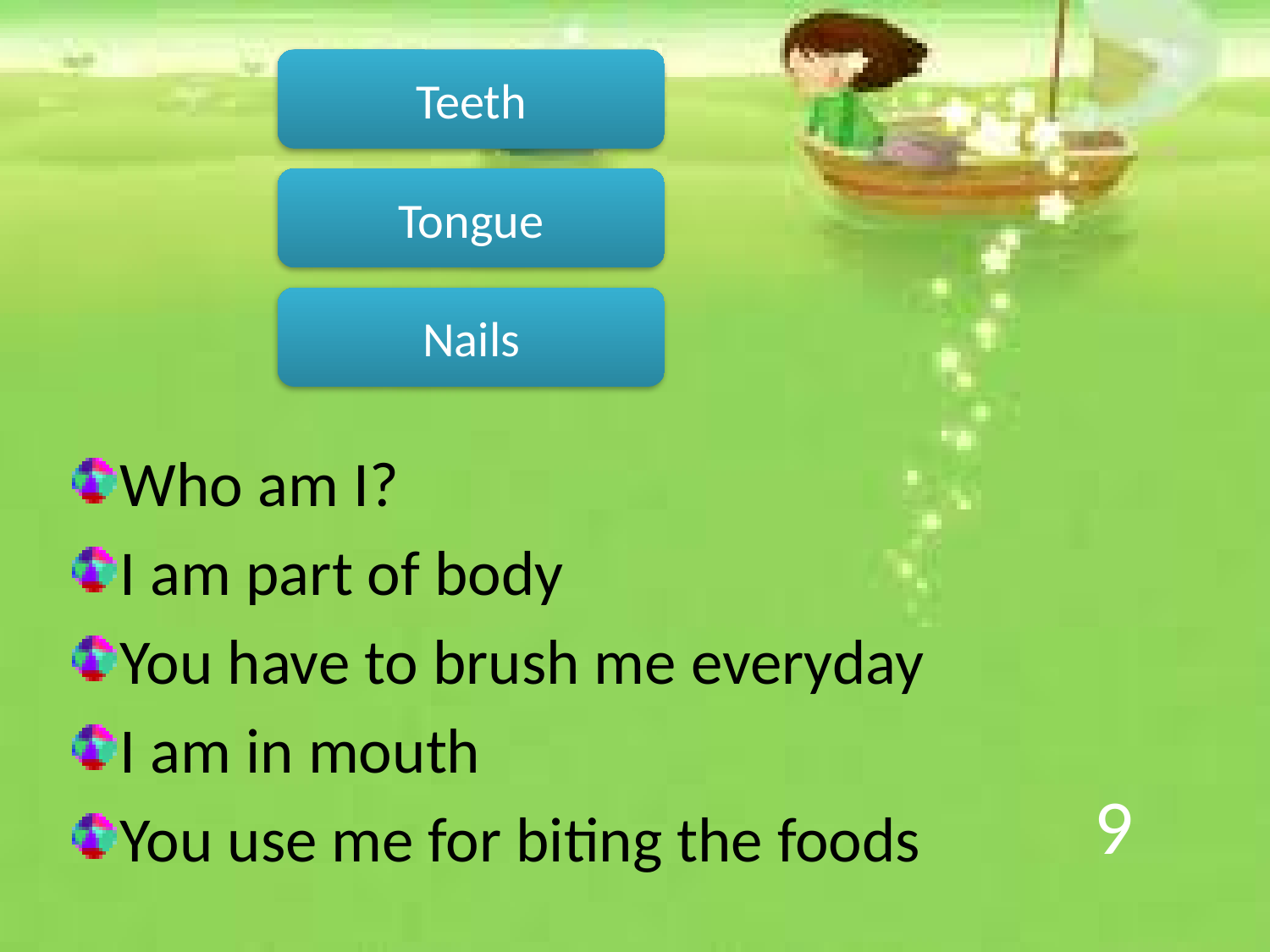

Teeth
Tongue
Nails
Who am I?
I am part of body
You have to brush me everyday
I am in mouth
You use me for biting the foods
# 9